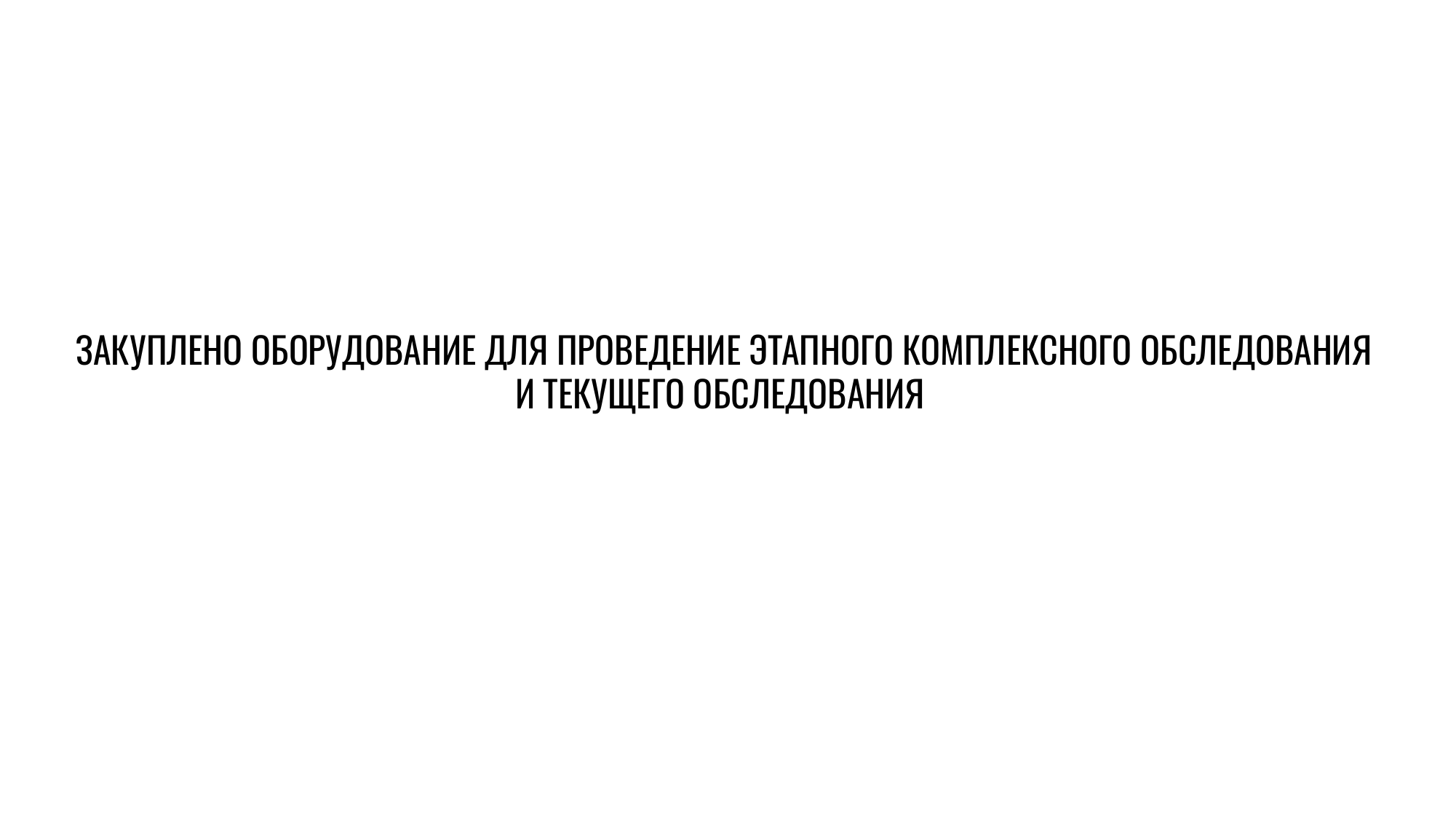

ЗАКУПЛЕНО ОБОРУДОВАНИЕ ДЛЯ ПРОВЕДЕНИЕ ЭТАПНОГО КОМПЛЕКСНОГО ОБСЛЕДОВАНИЯ И ТЕКУЩЕГО ОБСЛЕДОВАНИЯ